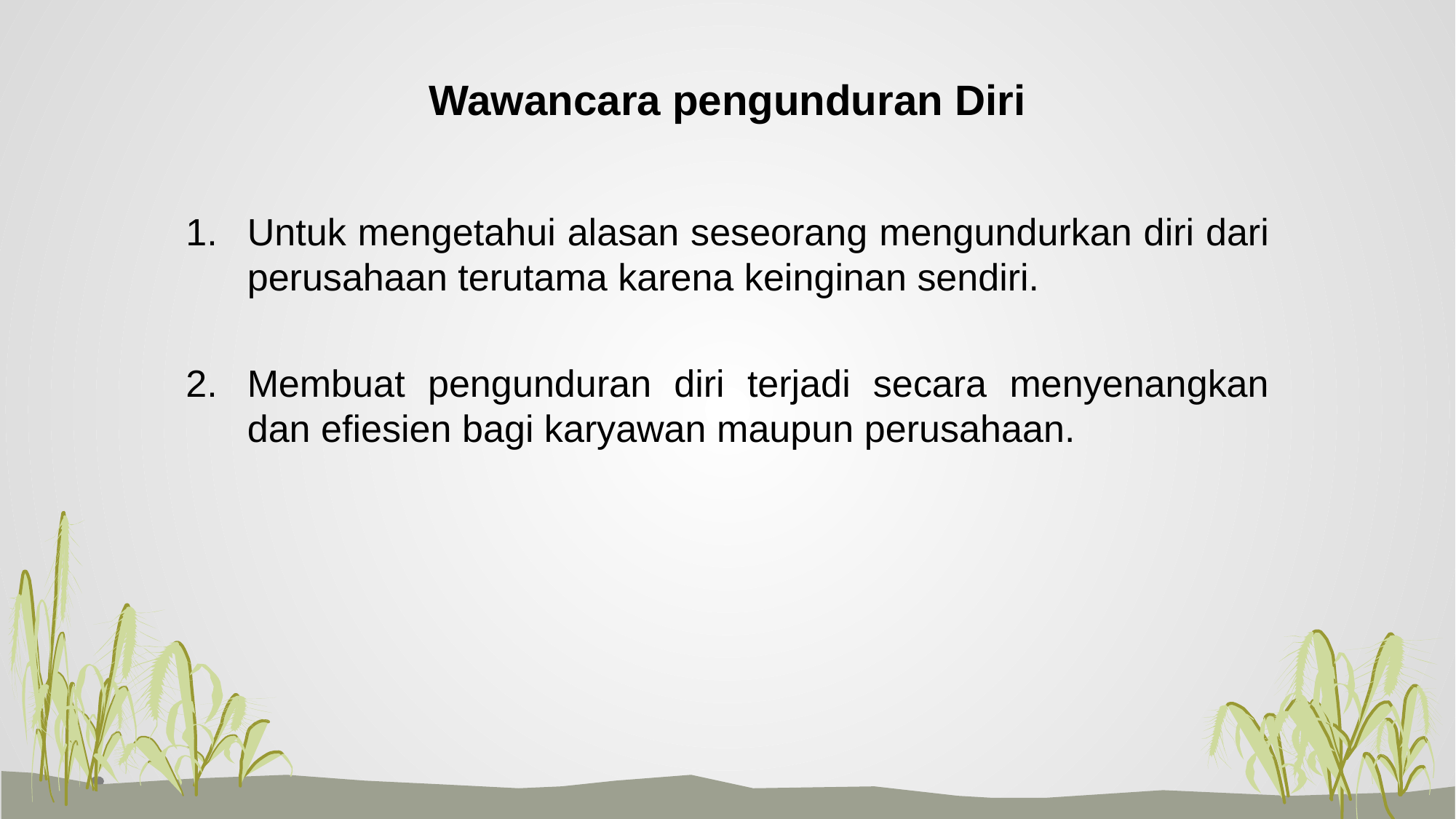

# Wawancara pengunduran Diri

Untuk mengetahui alasan seseorang mengundurkan diri dari perusahaan terutama karena keinginan sendiri.

Membuat pengunduran diri terjadi secara menyenangkan dan efiesien bagi karyawan maupun perusahaan.